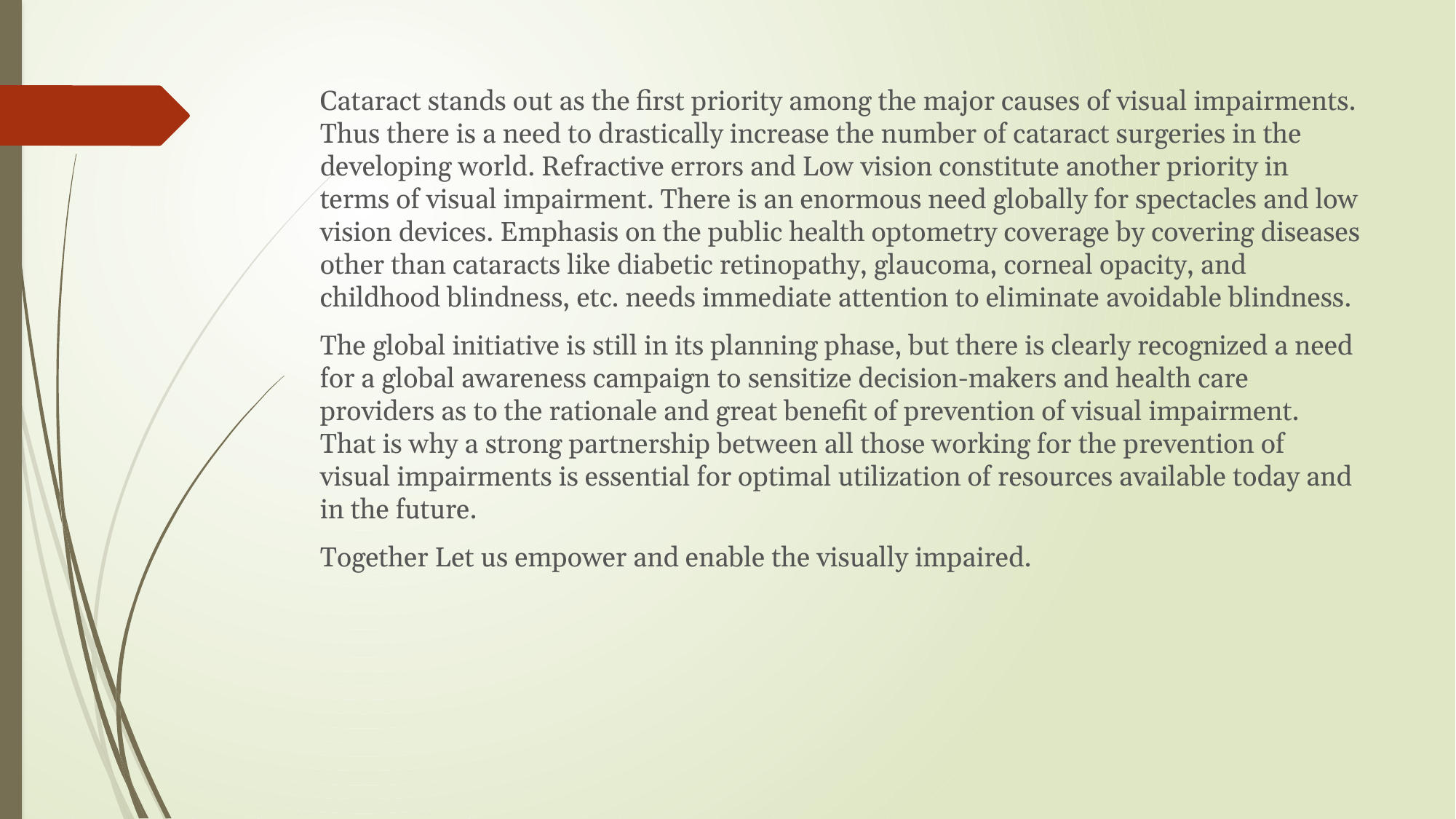

Cataract stands out as the first priority among the major causes of visual impairments. Thus there is a need to drastically increase the number of cataract surgeries in the developing world. Refractive errors and Low vision constitute another priority in terms of visual impairment. There is an enormous need globally for spectacles and low vision devices. Emphasis on the public health optometry coverage by covering diseases other than cataracts like diabetic retinopathy, glaucoma, corneal opacity, and childhood blindness, etc. needs immediate attention to eliminate avoidable blindness.
The global initiative is still in its planning phase, but there is clearly recognized a need for a global awareness campaign to sensitize decision-makers and health care providers as to the rationale and great benefit of prevention of visual impairment. That is why a strong partnership between all those working for the prevention of visual impairments is essential for optimal utilization of resources available today and in the future.
Together Let us empower and enable the visually impaired.